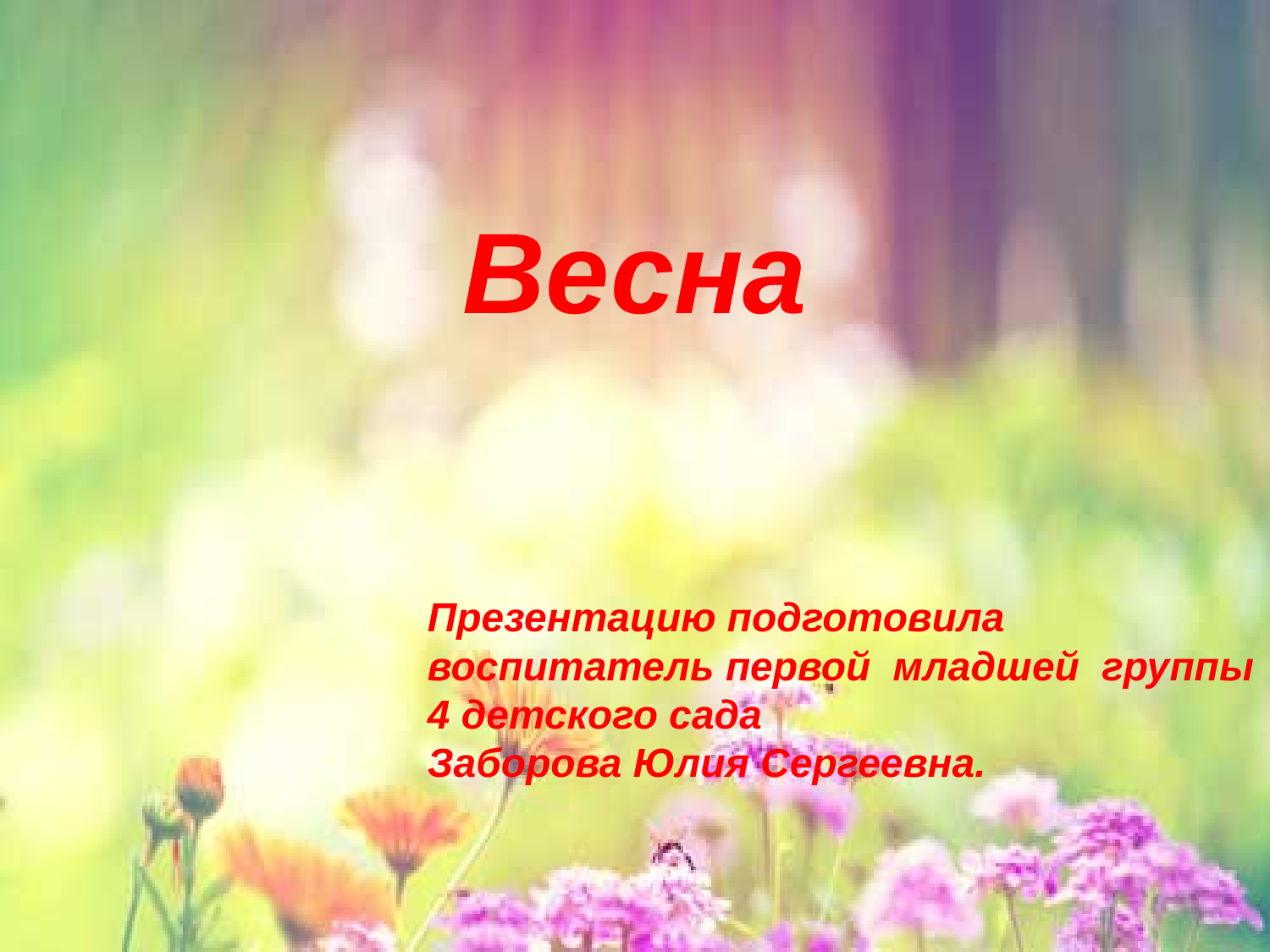

# Весна
Презентацию подготовила
воспитатель первой  младшей  группы
4 детского сада
Заборова Юлия Сергеевна.